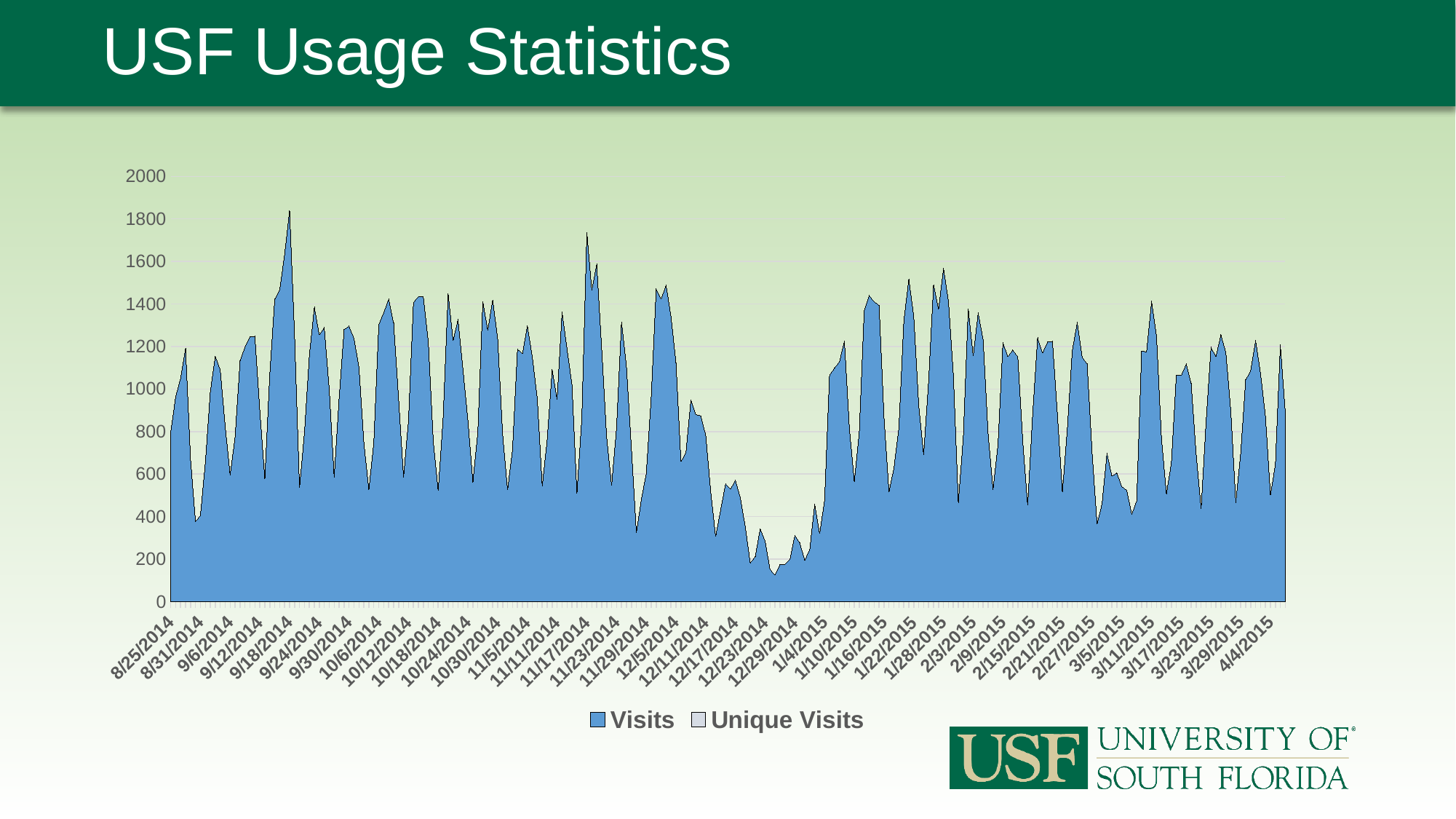

# USF Usage Statistics

### Chart

| Category | Visits | Unique Visits |
|---|---|---|
| 41876 | 800.0 | 698.0 |
| 41877 | 964.0 | 845.0 |
| 41878 | 1052.0 | 900.0 |
| 41879 | 1193.0 | 989.0 |
| 41880 | 672.0 | 545.0 |
| 41881 | 378.0 | 325.0 |
| 41882 | 406.0 | 331.0 |
| 41883 | 657.0 | 499.0 |
| 41884 | 989.0 | 828.0 |
| 41885 | 1155.0 | 898.0 |
| 41886 | 1092.0 | 878.0 |
| 41887 | 825.0 | 685.0 |
| 41888 | 597.0 | 474.0 |
| 41889 | 775.0 | 581.0 |
| 41890 | 1134.0 | 911.0 |
| 41891 | 1199.0 | 950.0 |
| 41892 | 1245.0 | 945.0 |
| 41893 | 1248.0 | 944.0 |
| 41894 | 896.0 | 715.0 |
| 41895 | 578.0 | 441.0 |
| 41896 | 1070.0 | 768.0 |
| 41897 | 1423.0 | 1085.0 |
| 41898 | 1466.0 | 1131.0 |
| 41899 | 1634.0 | 1232.0 |
| 41900 | 1839.0 | 1368.0 |
| 41901 | 1255.0 | 943.0 |
| 41902 | 536.0 | 415.0 |
| 41903 | 795.0 | 610.0 |
| 41904 | 1163.0 | 922.0 |
| 41905 | 1385.0 | 1074.0 |
| 41906 | 1255.0 | 946.0 |
| 41907 | 1290.0 | 940.0 |
| 41908 | 999.0 | 698.0 |
| 41909 | 586.0 | 439.0 |
| 41910 | 957.0 | 665.0 |
| 41911 | 1280.0 | 1000.0 |
| 41912 | 1296.0 | 998.0 |
| 41913 | 1239.0 | 964.0 |
| 41914 | 1105.0 | 839.0 |
| 41915 | 746.0 | 596.0 |
| 41916 | 527.0 | 419.0 |
| 41917 | 749.0 | 587.0 |
| 41918 | 1304.0 | 1005.0 |
| 41919 | 1360.0 | 1051.0 |
| 41920 | 1423.0 | 1115.0 |
| 41921 | 1310.0 | 1021.0 |
| 41922 | 956.0 | 724.0 |
| 41923 | 587.0 | 434.0 |
| 41924 | 851.0 | 639.0 |
| 41925 | 1408.0 | 1098.0 |
| 41926 | 1436.0 | 1134.0 |
| 41927 | 1434.0 | 1107.0 |
| 41928 | 1223.0 | 922.0 |
| 41929 | 755.0 | 600.0 |
| 41930 | 522.0 | 414.0 |
| 41931 | 868.0 | 638.0 |
| 41932 | 1449.0 | 1076.0 |
| 41933 | 1228.0 | 951.0 |
| 41934 | 1327.0 | 1010.0 |
| 41935 | 1091.0 | 806.0 |
| 41936 | 852.0 | 626.0 |
| 41937 | 563.0 | 438.0 |
| 41938 | 799.0 | 608.0 |
| 41939 | 1411.0 | 1058.0 |
| 41940 | 1278.0 | 1025.0 |
| 41941 | 1419.0 | 1095.0 |
| 41942 | 1238.0 | 903.0 |
| 41943 | 788.0 | 576.0 |
| 41944 | 526.0 | 399.0 |
| 41945 | 715.0 | 570.0 |
| 41946 | 1189.0 | 940.0 |
| 41947 | 1166.0 | 901.0 |
| 41948 | 1298.0 | 1014.0 |
| 41949 | 1150.0 | 891.0 |
| 41950 | 956.0 | 735.0 |
| 41951 | 544.0 | 411.0 |
| 41952 | 763.0 | 573.0 |
| 41953 | 1093.0 | 876.0 |
| 41954 | 953.0 | 727.0 |
| 41955 | 1362.0 | 1057.0 |
| 41956 | 1190.0 | 934.0 |
| 41957 | 1021.0 | 789.0 |
| 41958 | 510.0 | 408.0 |
| 41959 | 867.0 | 654.0 |
| 41960 | 1737.0 | 1320.0 |
| 41961 | 1465.0 | 1148.0 |
| 41962 | 1588.0 | 1247.0 |
| 41963 | 1189.0 | 908.0 |
| 41964 | 775.0 | 588.0 |
| 41965 | 547.0 | 431.0 |
| 41966 | 820.0 | 573.0 |
| 41967 | 1316.0 | 993.0 |
| 41968 | 1106.0 | 851.0 |
| 41969 | 722.0 | 556.0 |
| 41970 | 325.0 | 269.0 |
| 41971 | 481.0 | 376.0 |
| 41972 | 604.0 | 466.0 |
| 41973 | 966.0 | 737.0 |
| 41974 | 1471.0 | 1090.0 |
| 41975 | 1424.0 | 1074.0 |
| 41976 | 1489.0 | 1101.0 |
| 41977 | 1340.0 | 1003.0 |
| 41978 | 1122.0 | 865.0 |
| 41979 | 659.0 | 499.0 |
| 41980 | 702.0 | 559.0 |
| 41981 | 949.0 | 752.0 |
| 41982 | 880.0 | 684.0 |
| 41983 | 874.0 | 689.0 |
| 41984 | 784.0 | 628.0 |
| 41985 | 520.0 | 427.0 |
| 41986 | 307.0 | 247.0 |
| 41987 | 432.0 | 351.0 |
| 41988 | 555.0 | 471.0 |
| 41989 | 530.0 | 464.0 |
| 41990 | 571.0 | 503.0 |
| 41991 | 489.0 | 416.0 |
| 41992 | 352.0 | 309.0 |
| 41993 | 183.0 | 157.0 |
| 41994 | 213.0 | 188.0 |
| 41995 | 344.0 | 298.0 |
| 41996 | 285.0 | 262.0 |
| 41997 | 152.0 | 138.0 |
| 41998 | 126.0 | 118.0 |
| 41999 | 176.0 | 161.0 |
| 42000 | 176.0 | 153.0 |
| 42001 | 200.0 | 167.0 |
| 42002 | 313.0 | 269.0 |
| 42003 | 276.0 | 244.0 |
| 42004 | 196.0 | 179.0 |
| 42005 | 245.0 | 206.0 |
| 42006 | 459.0 | 390.0 |
| 42007 | 320.0 | 287.0 |
| 42008 | 478.0 | 448.0 |
| 42009 | 1067.0 | 941.0 |
| 42010 | 1099.0 | 951.0 |
| 42011 | 1130.0 | 989.0 |
| 42012 | 1227.0 | 989.0 |
| 42013 | 819.0 | 668.0 |
| 42014 | 565.0 | 474.0 |
| 42015 | 799.0 | 657.0 |
| 42016 | 1370.0 | 1087.0 |
| 42017 | 1441.0 | 1138.0 |
| 42018 | 1411.0 | 1148.0 |
| 42019 | 1394.0 | 1116.0 |
| 42020 | 865.0 | 700.0 |
| 42021 | 517.0 | 423.0 |
| 42022 | 630.0 | 513.0 |
| 42023 | 819.0 | 660.0 |
| 42024 | 1321.0 | 1041.0 |
| 42025 | 1518.0 | 1218.0 |
| 42026 | 1342.0 | 1057.0 |
| 42027 | 925.0 | 738.0 |
| 42028 | 692.0 | 557.0 |
| 42029 | 1039.0 | 786.0 |
| 42030 | 1491.0 | 1214.0 |
| 42031 | 1375.0 | 1112.0 |
| 42032 | 1567.0 | 1235.0 |
| 42033 | 1415.0 | 1126.0 |
| 42034 | 1065.0 | 840.0 |
| 42035 | 467.0 | 370.0 |
| 42036 | 775.0 | 612.0 |
| 42037 | 1378.0 | 1102.0 |
| 42038 | 1156.0 | 957.0 |
| 42039 | 1358.0 | 1088.0 |
| 42040 | 1234.0 | 961.0 |
| 42041 | 794.0 | 666.0 |
| 42042 | 528.0 | 419.0 |
| 42043 | 738.0 | 583.0 |
| 42044 | 1218.0 | 989.0 |
| 42045 | 1153.0 | 927.0 |
| 42046 | 1184.0 | 911.0 |
| 42047 | 1152.0 | 885.0 |
| 42048 | 757.0 | 613.0 |
| 42049 | 454.0 | 347.0 |
| 42050 | 883.0 | 662.0 |
| 42051 | 1241.0 | 926.0 |
| 42052 | 1170.0 | 945.0 |
| 42053 | 1221.0 | 950.0 |
| 42054 | 1224.0 | 963.0 |
| 42055 | 881.0 | 714.0 |
| 42056 | 516.0 | 423.0 |
| 42057 | 815.0 | 635.0 |
| 42058 | 1182.0 | 947.0 |
| 42059 | 1313.0 | 1044.0 |
| 42060 | 1151.0 | 919.0 |
| 42061 | 1118.0 | 896.0 |
| 42062 | 702.0 | 559.0 |
| 42063 | 366.0 | 282.0 |
| 42064 | 461.0 | 366.0 |
| 42065 | 698.0 | 559.0 |
| 42066 | 591.0 | 487.0 |
| 42067 | 606.0 | 510.0 |
| 42068 | 542.0 | 451.0 |
| 42069 | 524.0 | 408.0 |
| 42070 | 412.0 | 341.0 |
| 42071 | 475.0 | 388.0 |
| 42072 | 1178.0 | 943.0 |
| 42073 | 1175.0 | 895.0 |
| 42074 | 1413.0 | 1033.0 |
| 42075 | 1251.0 | 928.0 |
| 42076 | 770.0 | 610.0 |
| 42077 | 508.0 | 386.0 |
| 42078 | 653.0 | 504.0 |
| 42079 | 1065.0 | 863.0 |
| 42080 | 1065.0 | 835.0 |
| 42081 | 1118.0 | 850.0 |
| 42082 | 1026.0 | 773.0 |
| 42083 | 695.0 | 556.0 |
| 42084 | 438.0 | 331.0 |
| 42085 | 843.0 | 624.0 |
| 42086 | 1197.0 | 935.0 |
| 42087 | 1153.0 | 865.0 |
| 42088 | 1256.0 | 963.0 |
| 42089 | 1172.0 | 905.0 |
| 42090 | 898.0 | 707.0 |
| 42091 | 467.0 | 382.0 |
| 42092 | 699.0 | 537.0 |
| 42093 | 1045.0 | 841.0 |
| 42094 | 1085.0 | 834.0 |
| 42095 | 1229.0 | 925.0 |
| 42096 | 1074.0 | 801.0 |
| 42097 | 871.0 | 708.0 |
| 42098 | 502.0 | 375.0 |
| 42099 | 647.0 | 503.0 |
| 42100 | 1207.0 | 914.0 |
| 42101 | 888.0 | 688.0 |